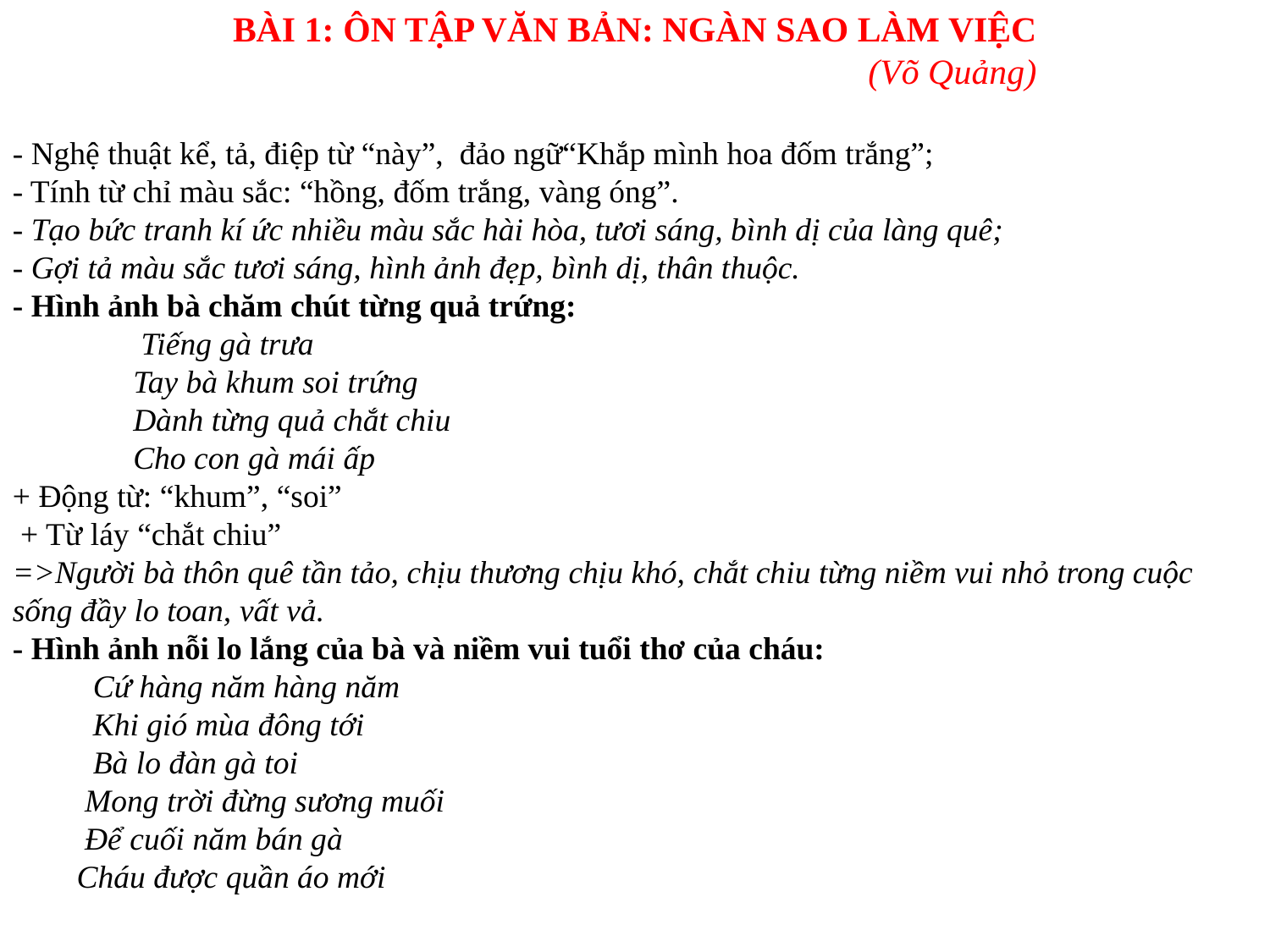

BÀI 1: ÔN TẬP VĂN BẢN: NGÀN SAO LÀM VIỆC
					(Võ Quảng)

- Nghệ thuật kể, tả, điệp từ “này”,  đảo ngữ“Khắp mình hoa đốm trắng”;
- Tính từ chỉ màu sắc: “hồng, đốm trắng, vàng óng”.
- Tạo bức tranh kí ức nhiều màu sắc hài hòa, tươi sáng, bình dị của làng quê;
- Gợi tả màu sắc tươi sáng, hình ảnh đẹp, bình dị, thân thuộc.
- Hình ảnh bà chăm chút từng quả trứng:
                Tiếng gà trưa
               Tay bà khum soi trứng
               Dành từng quả chắt chiu
               Cho con gà mái ấp
+ Động từ: “khum”, “soi”
 + Từ láy “chắt chiu”
=>Người bà thôn quê tần tảo, chịu thương chịu khó, chắt chiu từng niềm vui nhỏ trong cuộc sống đầy lo toan, vất vả.
- Hình ảnh nỗi lo lắng của bà và niềm vui tuổi thơ của cháu:
          Cứ hàng năm hàng năm
          Khi gió mùa đông tới
          Bà lo đàn gà toi
         Mong trời đừng sương muối
         Để cuối năm bán gà
        Cháu được quần áo mới